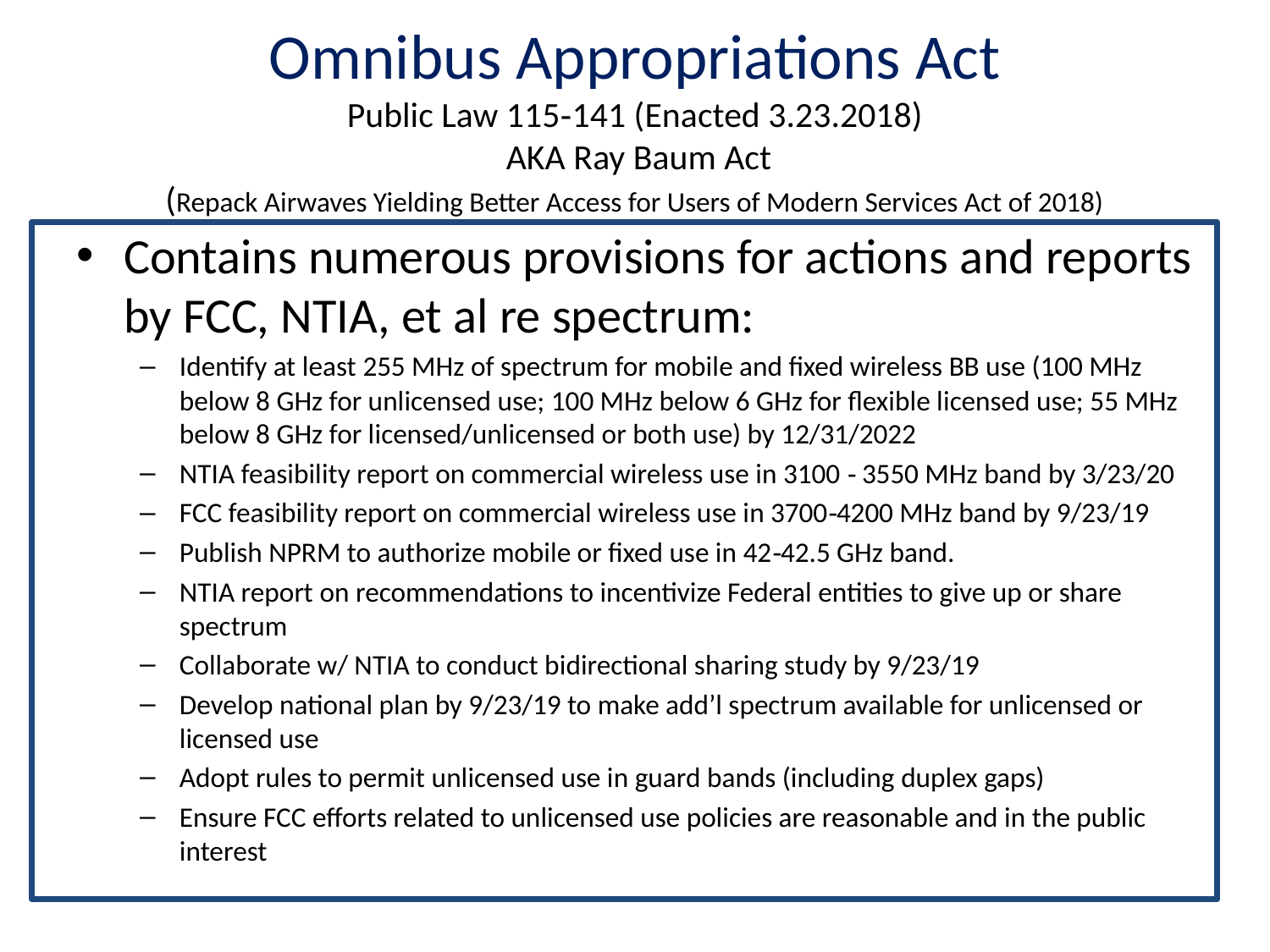

# Omnibus Appropriations Act Public Law 115‐141 (Enacted 3.23.2018) AKA Ray Baum Act (Repack Airwaves Yielding Better Access for Users of Modern Services Act of 2018)
Contains numerous provisions for actions and reports by FCC, NTIA, et al re spectrum:
Identify at least 255 MHz of spectrum for mobile and fixed wireless BB use (100 MHz below 8 GHz for unlicensed use; 100 MHz below 6 GHz for flexible licensed use; 55 MHz below 8 GHz for licensed/unlicensed or both use) by 12/31/2022
NTIA feasibility report on commercial wireless use in 3100 ‐ 3550 MHz band by 3/23/20
FCC feasibility report on commercial wireless use in 3700‐4200 MHz band by 9/23/19
Publish NPRM to authorize mobile or fixed use in 42‐42.5 GHz band.
NTIA report on recommendations to incentivize Federal entities to give up or share spectrum
Collaborate w/ NTIA to conduct bidirectional sharing study by 9/23/19
Develop national plan by 9/23/19 to make add’l spectrum available for unlicensed or licensed use
Adopt rules to permit unlicensed use in guard bands (including duplex gaps)
Ensure FCC efforts related to unlicensed use policies are reasonable and in the public interest